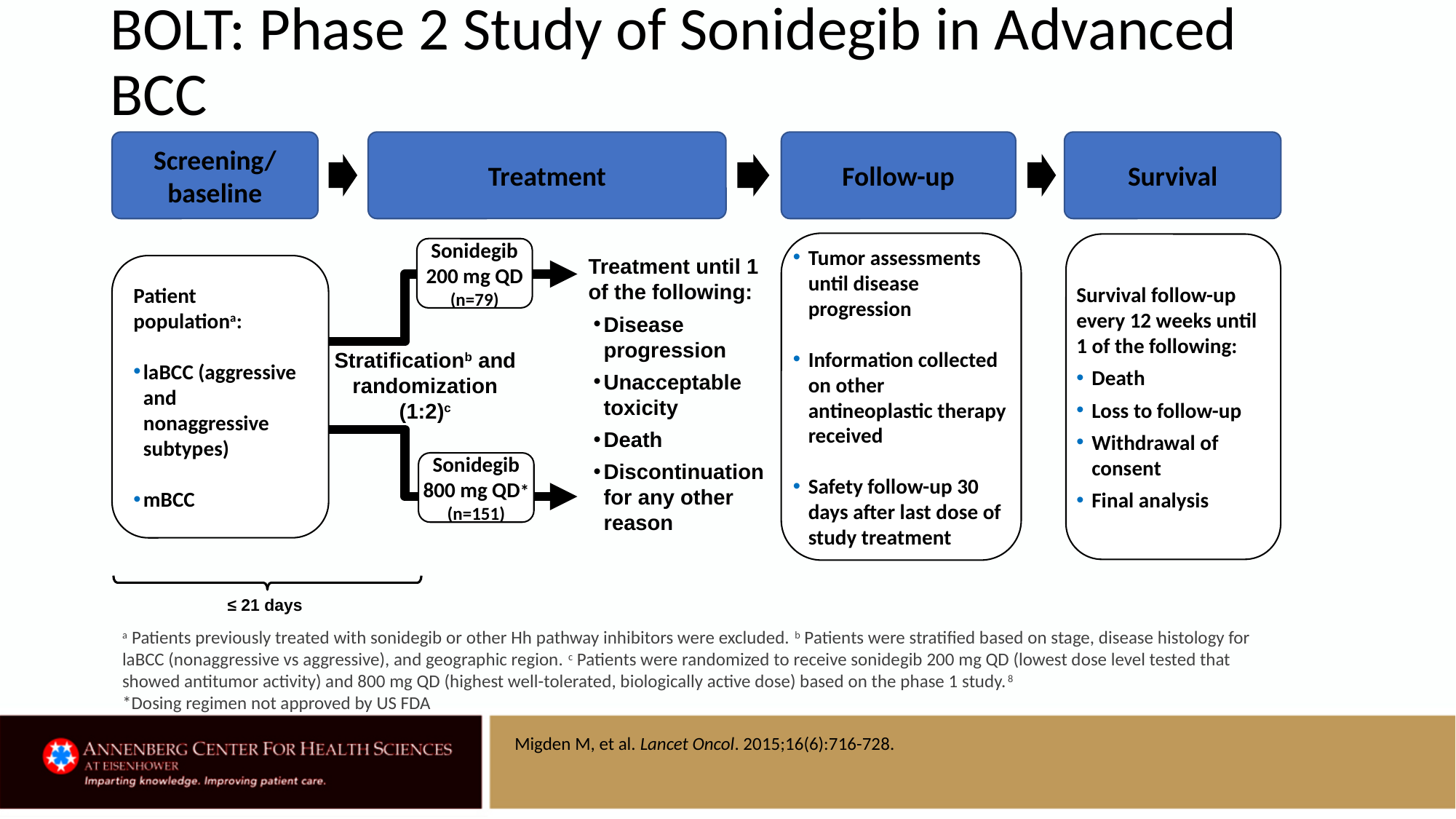

# BOLT: Phase 2 Study of Sonidegib in Advanced BCC
Screening/
baseline
Treatment
Follow-up
Survival

Tumor assessments until disease progression

Information collected on other antineoplastic therapy received

Safety follow-up 30 days after last dose of study treatment
Survival follow-up every 12 weeks until 1 of the following:
Death
Loss to follow-up
Withdrawal of consent
Final analysis
Sonidegib
200 mg QD
(n=79)
Patient
populationa:

laBCC (aggressive and nonaggressive subtypes)

mBCC
Treatment until 1 of the following:
Disease progression
Unacceptable toxicity
Death
Discontinuation for any other reason

Stratificationb and
randomization (1:2)c

Sonidegib
800 mg QD*
(n=151)
≤ 21 days
a Patients previously treated with sonidegib or other Hh pathway inhibitors were excluded. b Patients were stratified based on stage, disease histology for laBCC (nonaggressive vs aggressive), and geographic region. c Patients were randomized to receive sonidegib 200 mg QD (lowest dose level tested that showed antitumor activity) and 800 mg QD (highest well-tolerated, biologically active dose) based on the phase 1 study.8
*Dosing regimen not approved by US FDA
Migden M, et al. Lancet Oncol. 2015;16(6):716-728.